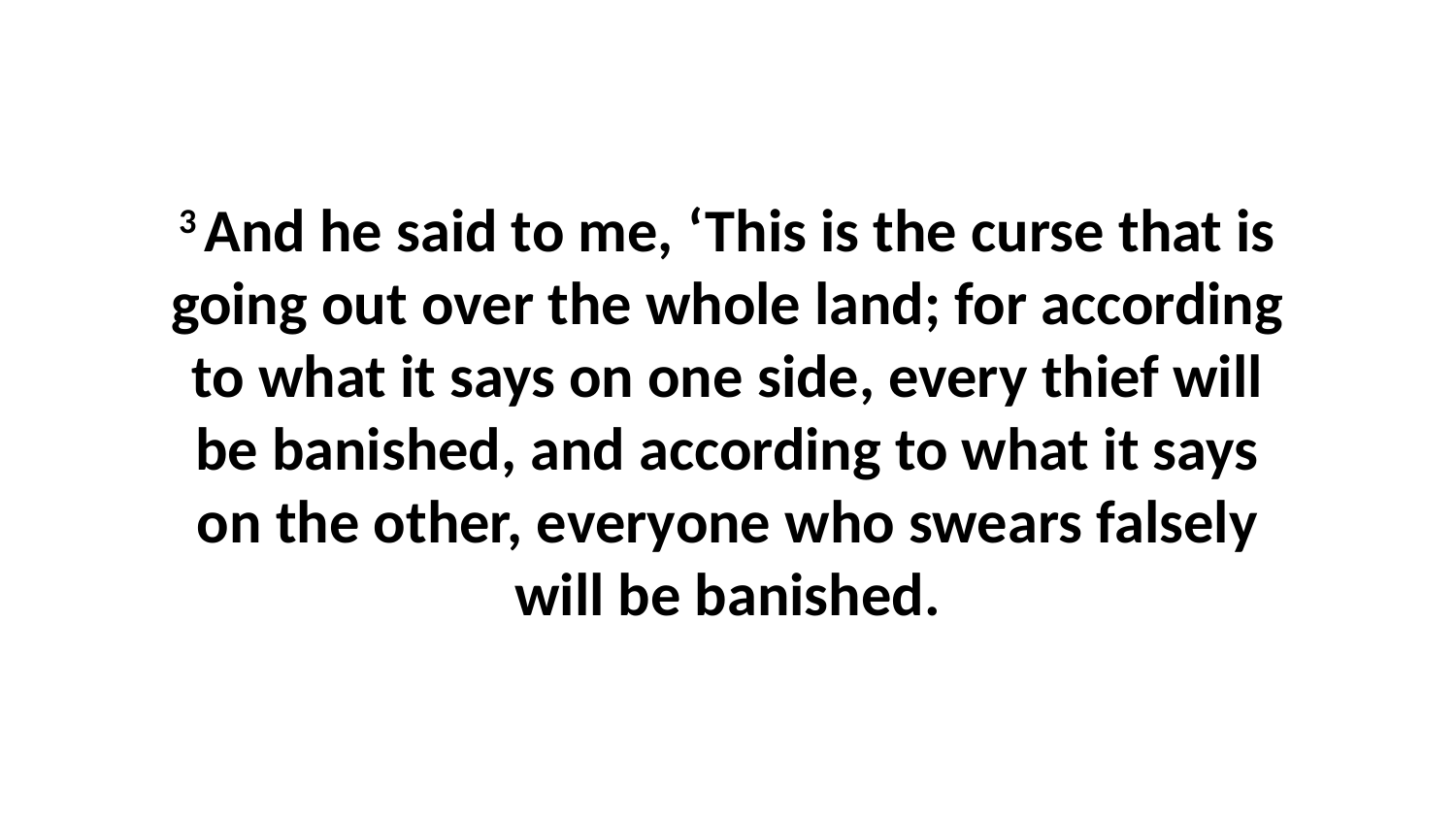

3 And he said to me, ‘This is the curse that is going out over the whole land; for according to what it says on one side, every thief will be banished, and according to what it says on the other, everyone who swears falsely will be banished.